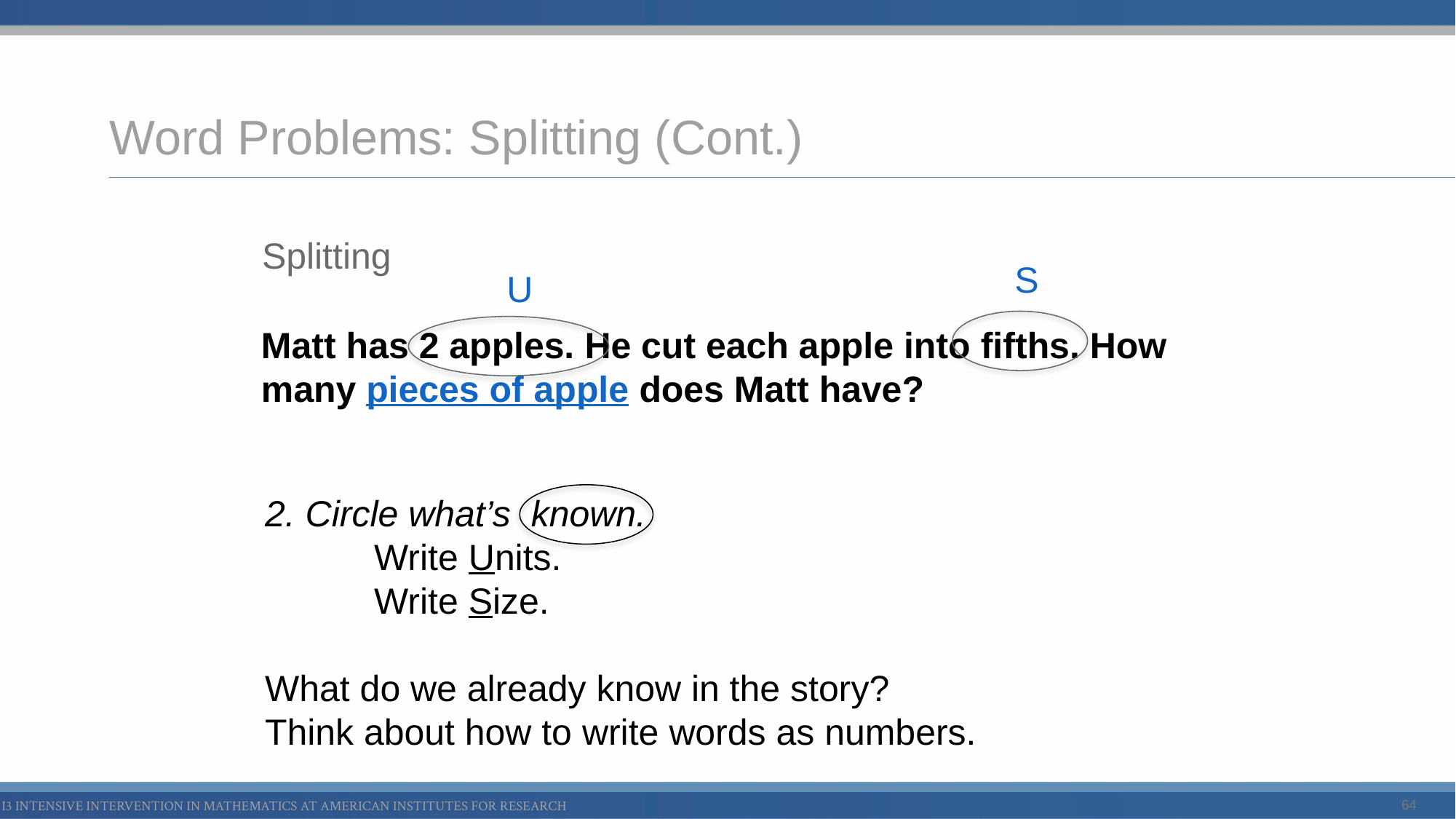

# Word Problems: Splitting (Cont.)
Splitting
S
U

Matt has 2 apples. He cut each apple into fifths. How many pieces of apple does Matt have?
2. Circle what’s  known.
	Write Units.
	Write Size.

What do we already know in the story?
Think about how to write words as numbers.

64